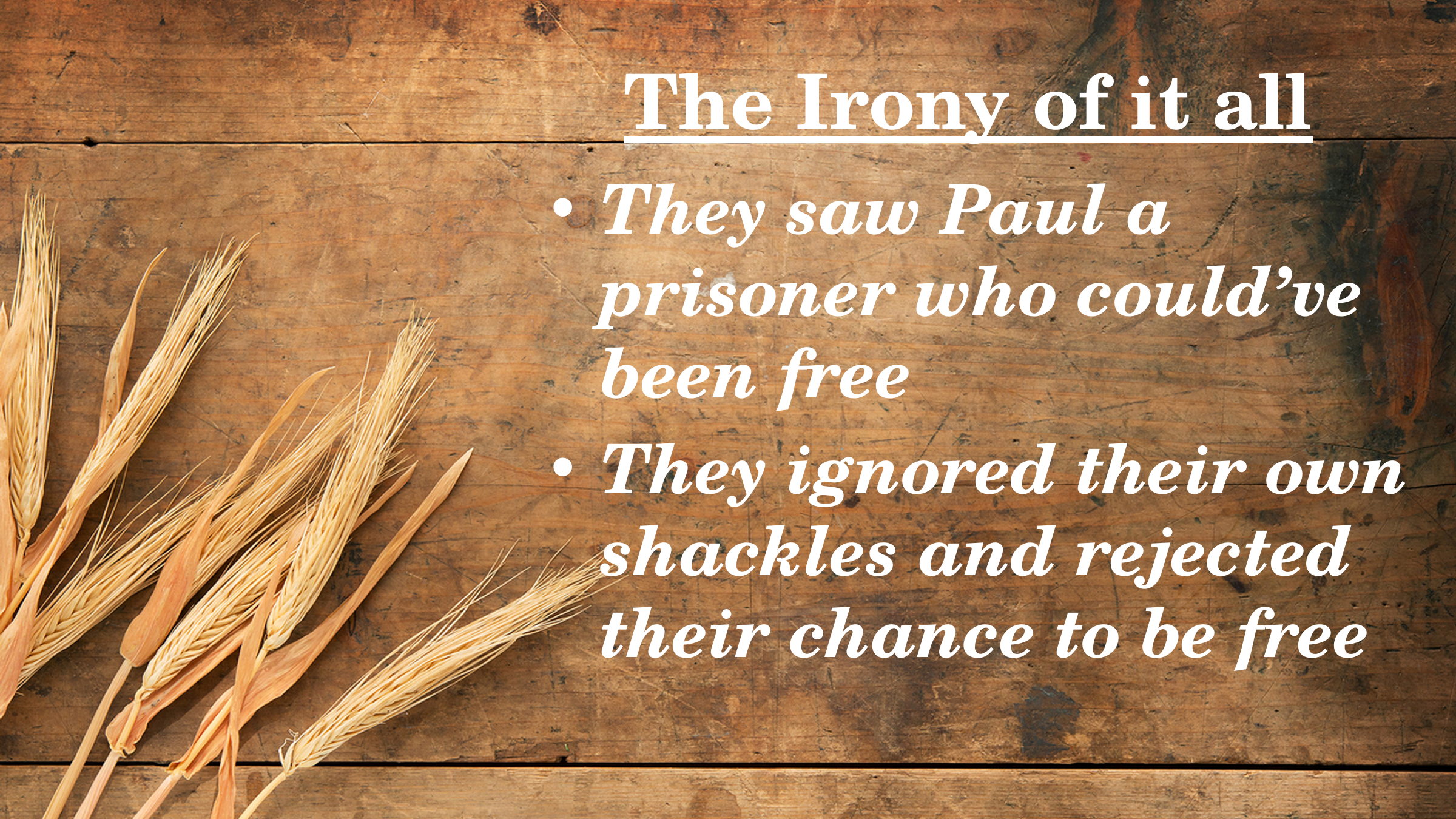

# The Irony of it all
They saw Paul a prisoner who could’ve been free
They ignored their own shackles and rejected their chance to be free